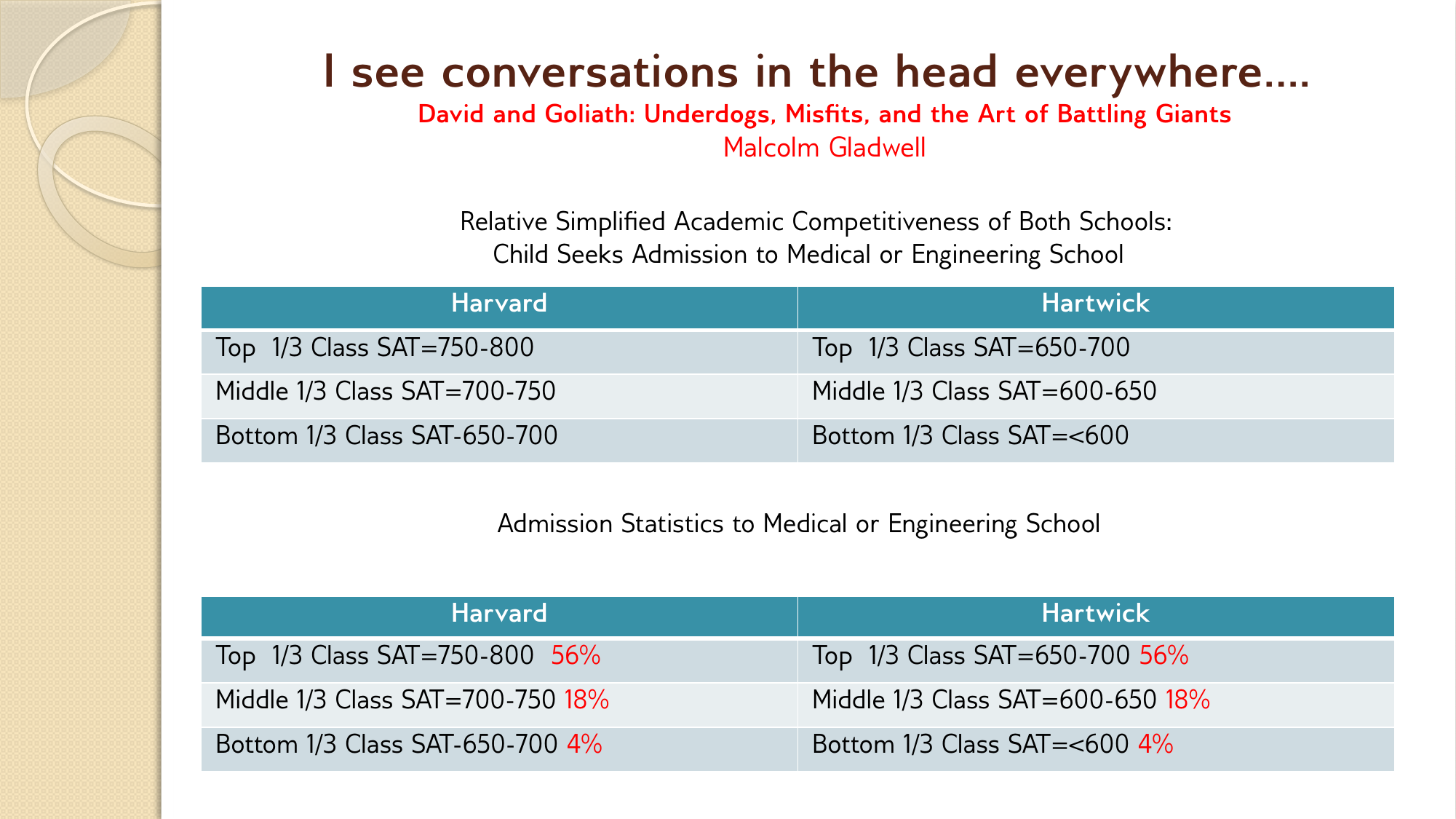

# I see conversations in the head everywhere…. David and Goliath: Underdogs, Misfits, and the Art of Battling Giants Malcolm Gladwell
Relative Simplified Academic Competitiveness of Both Schools:
    Child Seeks Admission to Medical or Engineering School

| Harvard | Hartwick |
| --- | --- |
| Top 1/3 Class SAT=750-800 | Top 1/3 Class SAT=650-700 |
| Middle 1/3 Class SAT=700-750 | Middle 1/3 Class SAT=600-650 |
| Bottom 1/3 Class SAT-650-700 | Bottom 1/3 Class SAT=<600 |
Admission Statistics to Medical or Engineering School
| Harvard | Hartwick |
| --- | --- |
| Top 1/3 Class SAT=750-800 56% | Top 1/3 Class SAT=650-700 56% |
| Middle 1/3 Class SAT=700-750 18% | Middle 1/3 Class SAT=600-650 18% |
| Bottom 1/3 Class SAT-650-700 4% | Bottom 1/3 Class SAT=<600 4% |